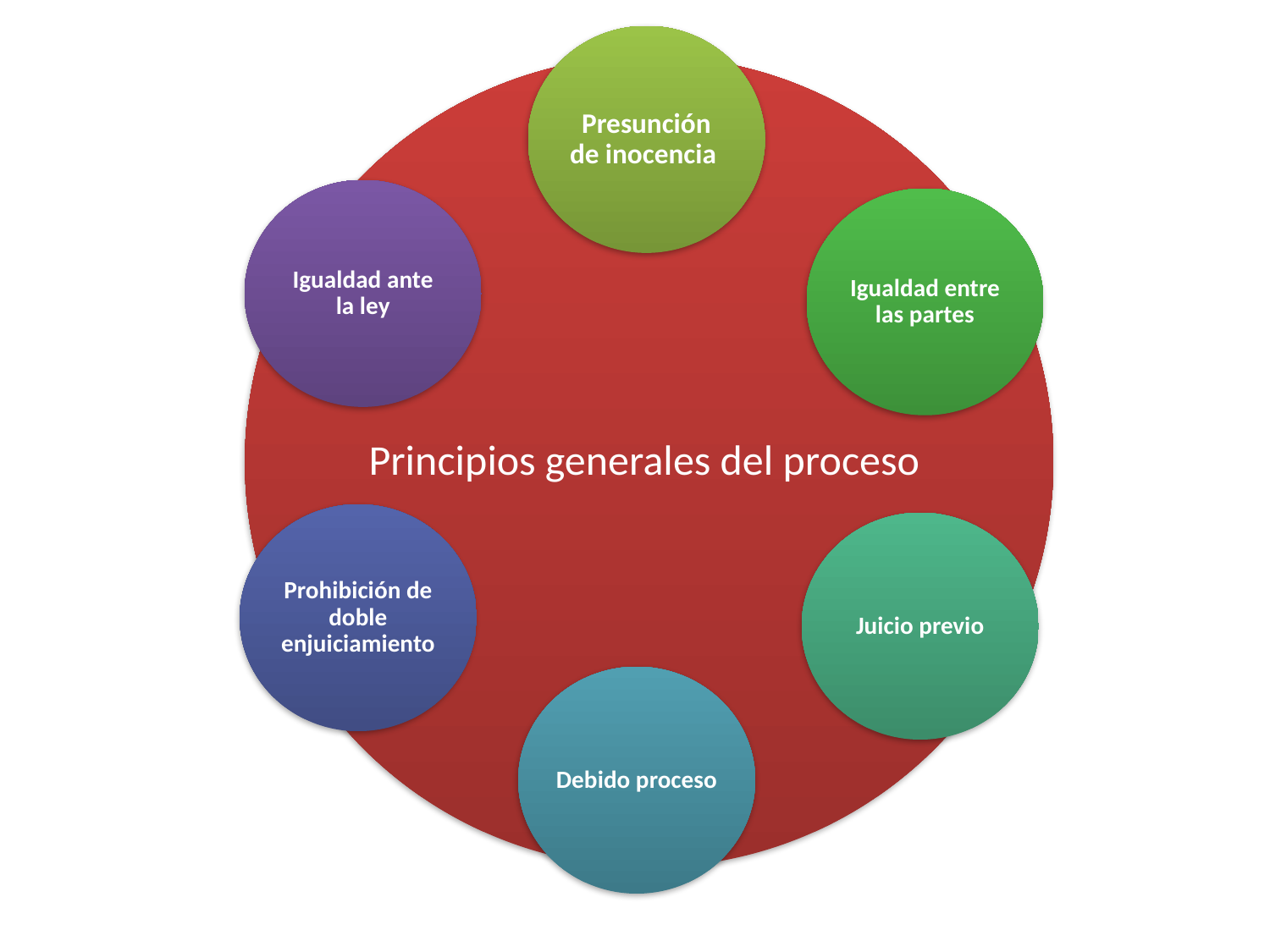

Principios generales del proceso
Presunción de inocencia
Igualdad entre las partes
Juicio previo
Debido proceso
Prohibición de doble enjuiciamiento
Igualdad ante la ley